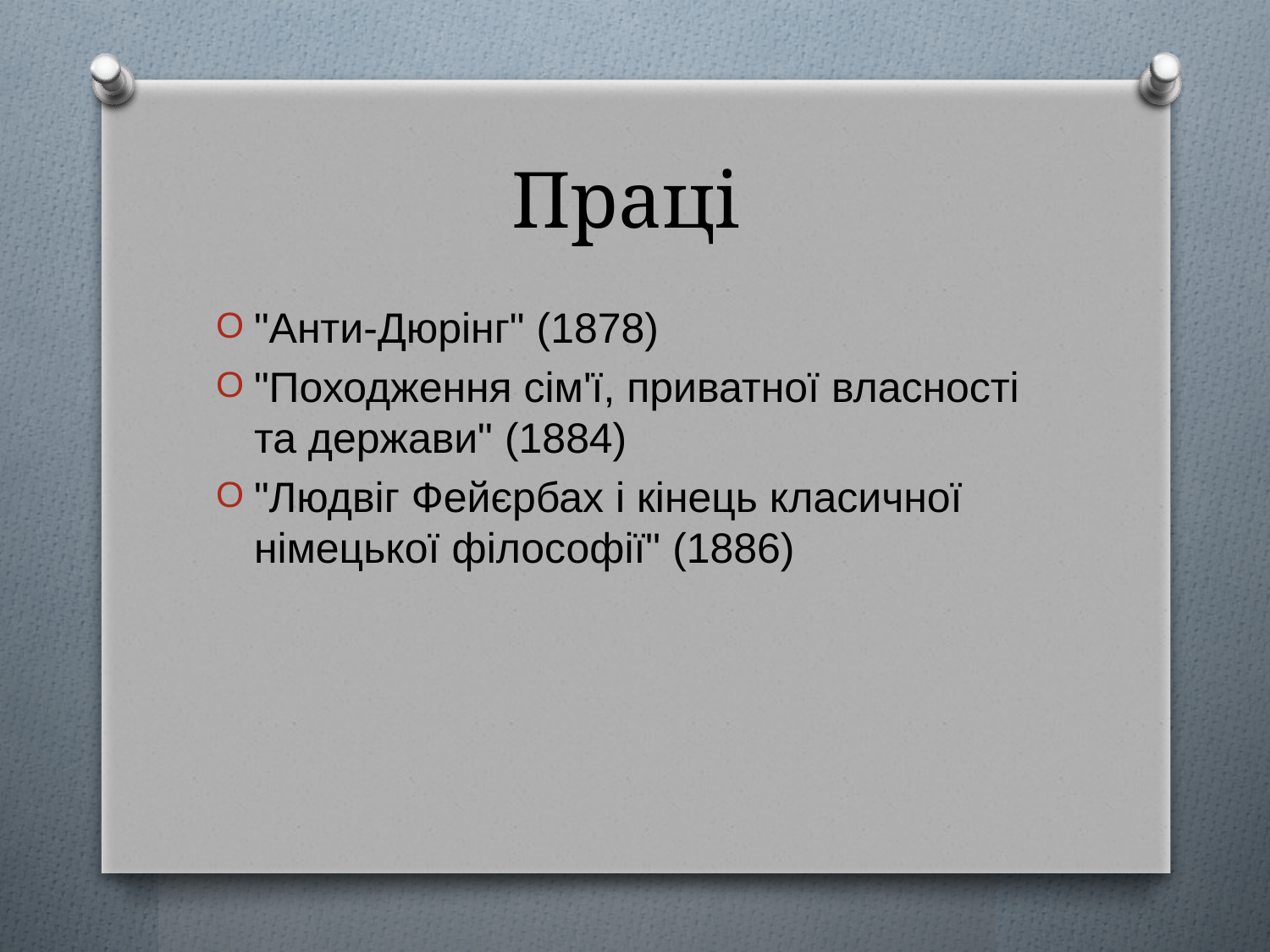

# Праці
"Анти-Дюрінг" (1878)
"Походження сім'ї, приватної власності та держави" (1884)
"Людвіг Фейєрбах і кінець класичної німецької філософії" (1886)